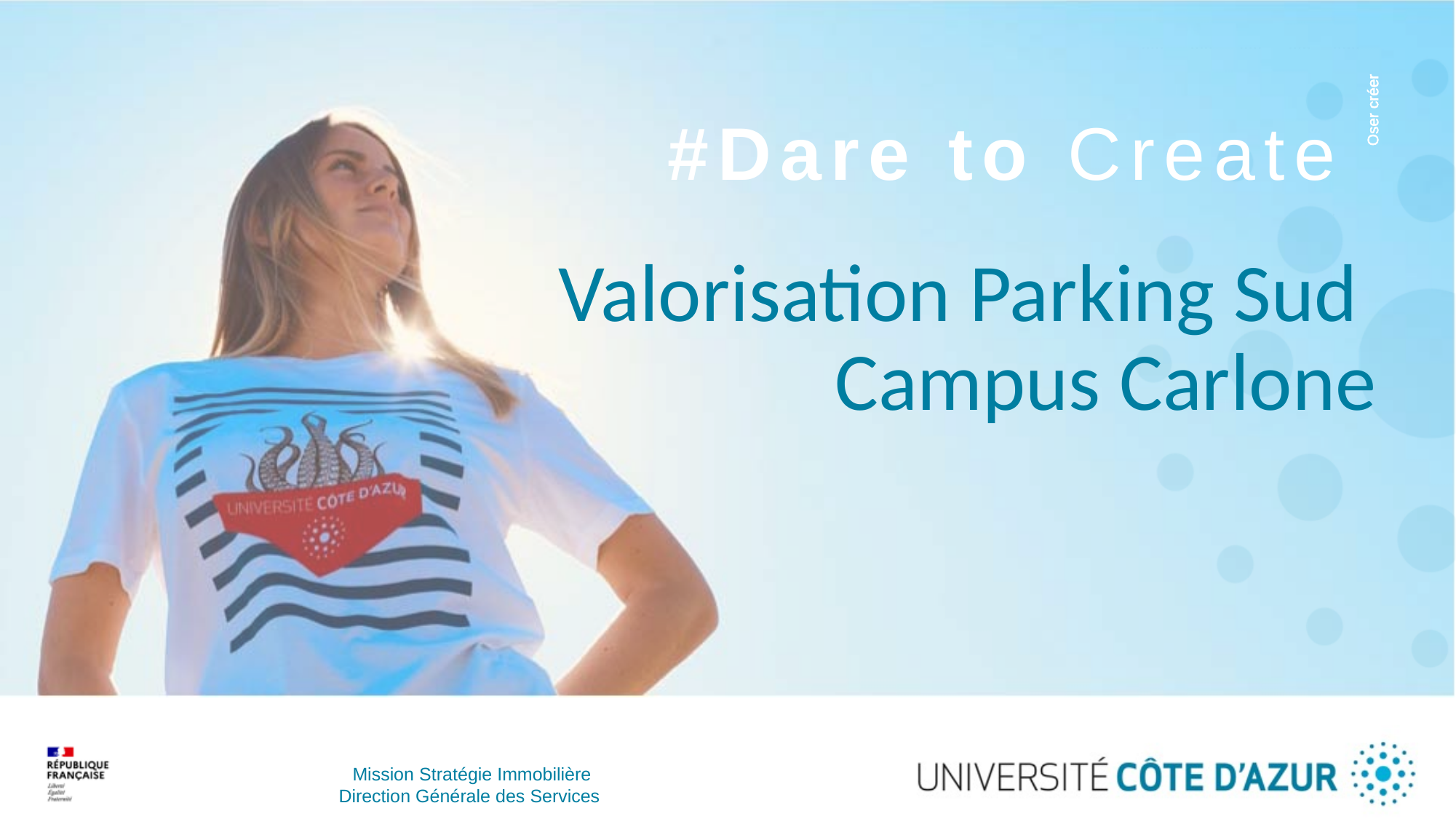

# Valorisation Parking Sud Campus Carlone
Mission Stratégie Immobilière
Direction Générale des Services